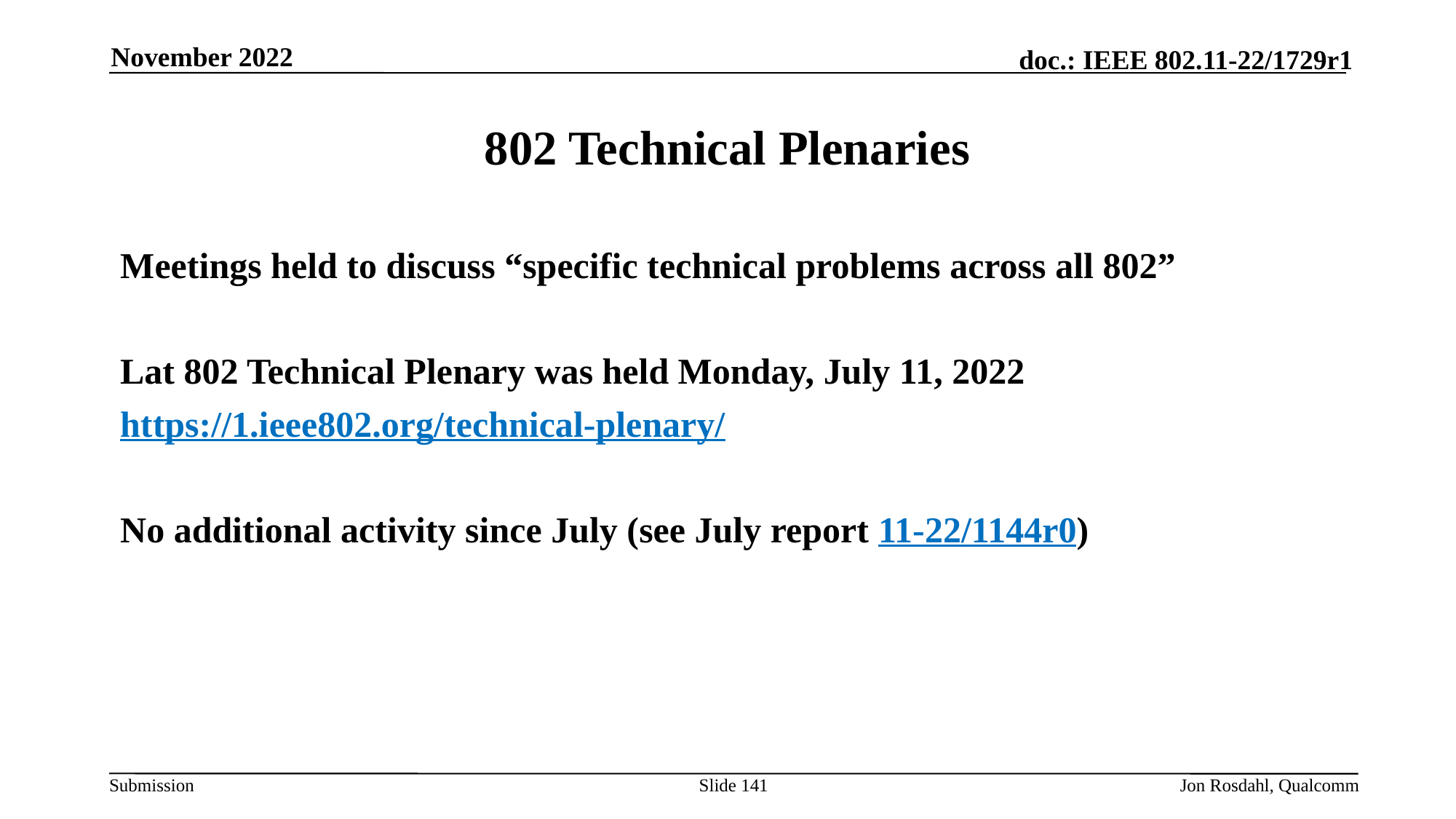

November 2022
# 802 Technical Plenaries
Meetings held to discuss “specific technical problems across all 802”

Lat 802 Technical Plenary was held Monday, July 11, 2022
https://1.ieee802.org/technical-plenary/

No additional activity since July (see July report 11-22/1144r0)
Slide 141
Jon Rosdahl, Qualcomm